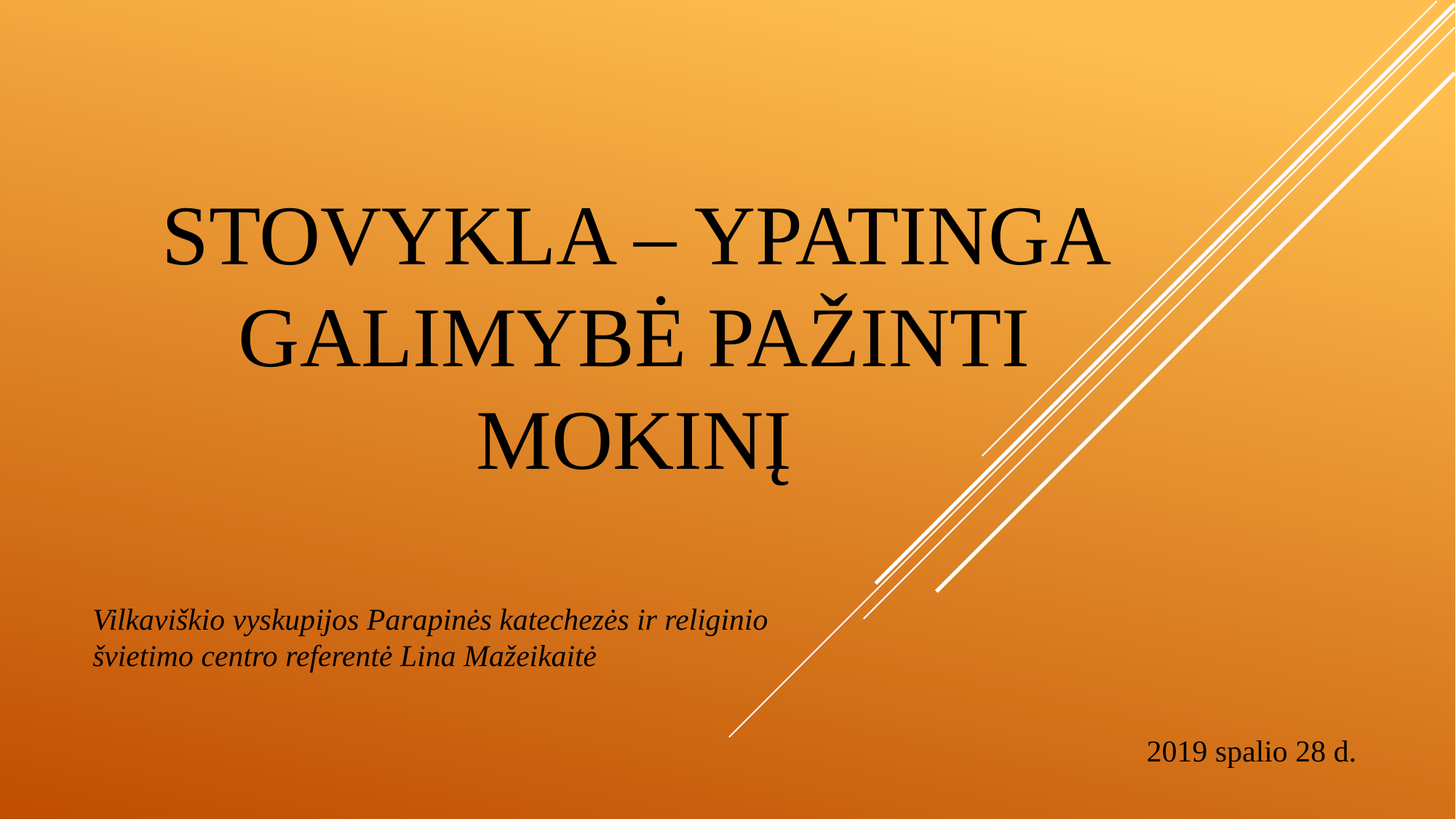

# Stovykla – ypatinga galimybė pažinti mokinį
Vilkaviškio vyskupijos Parapinės katechezės ir religinio švietimo centro referentė Lina Mažeikaitė

2019 spalio 28 d.